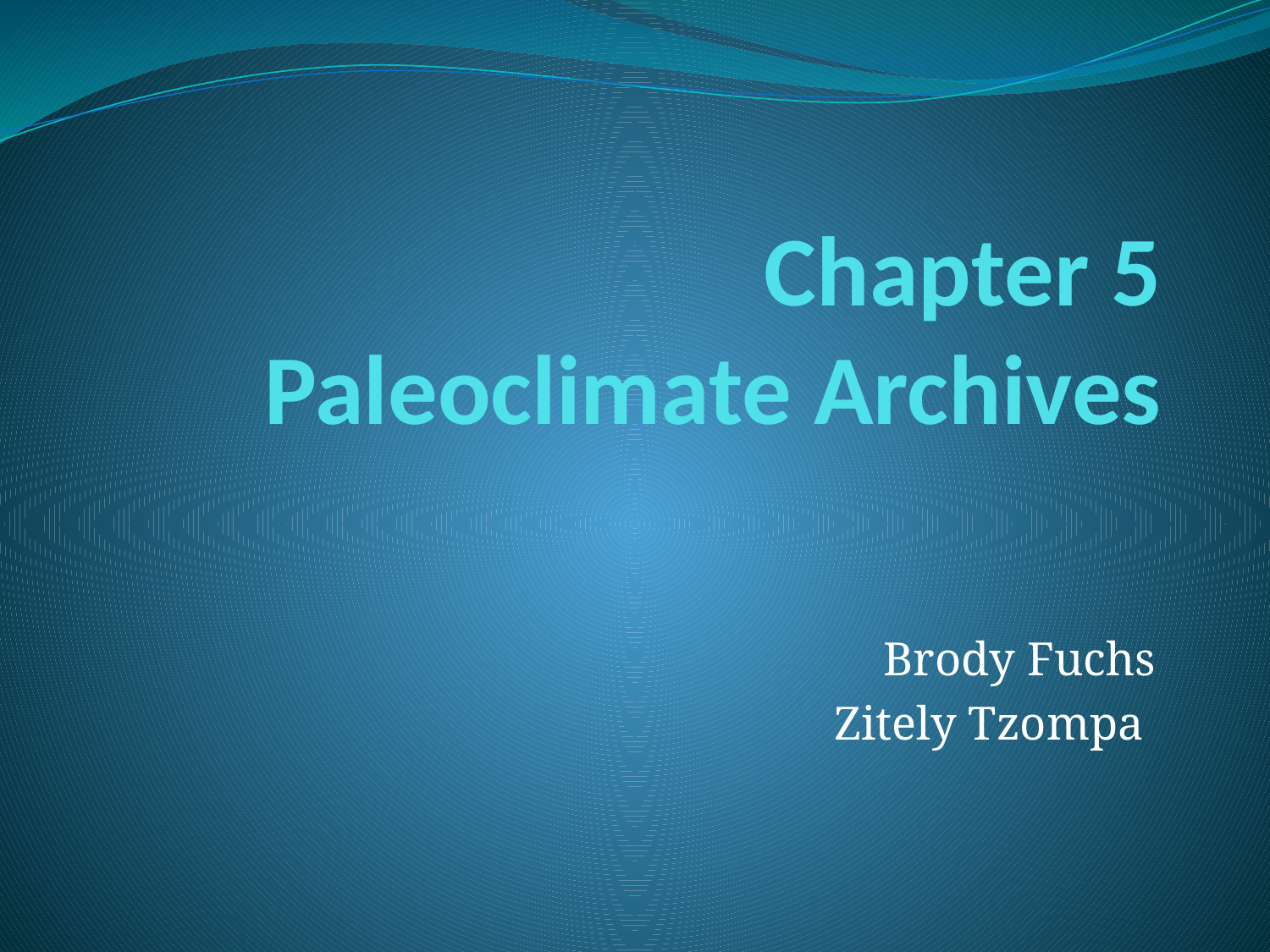

# Chapter 5 Paleoclimate Archives
Brody Fuchs
Zitely Tzompa